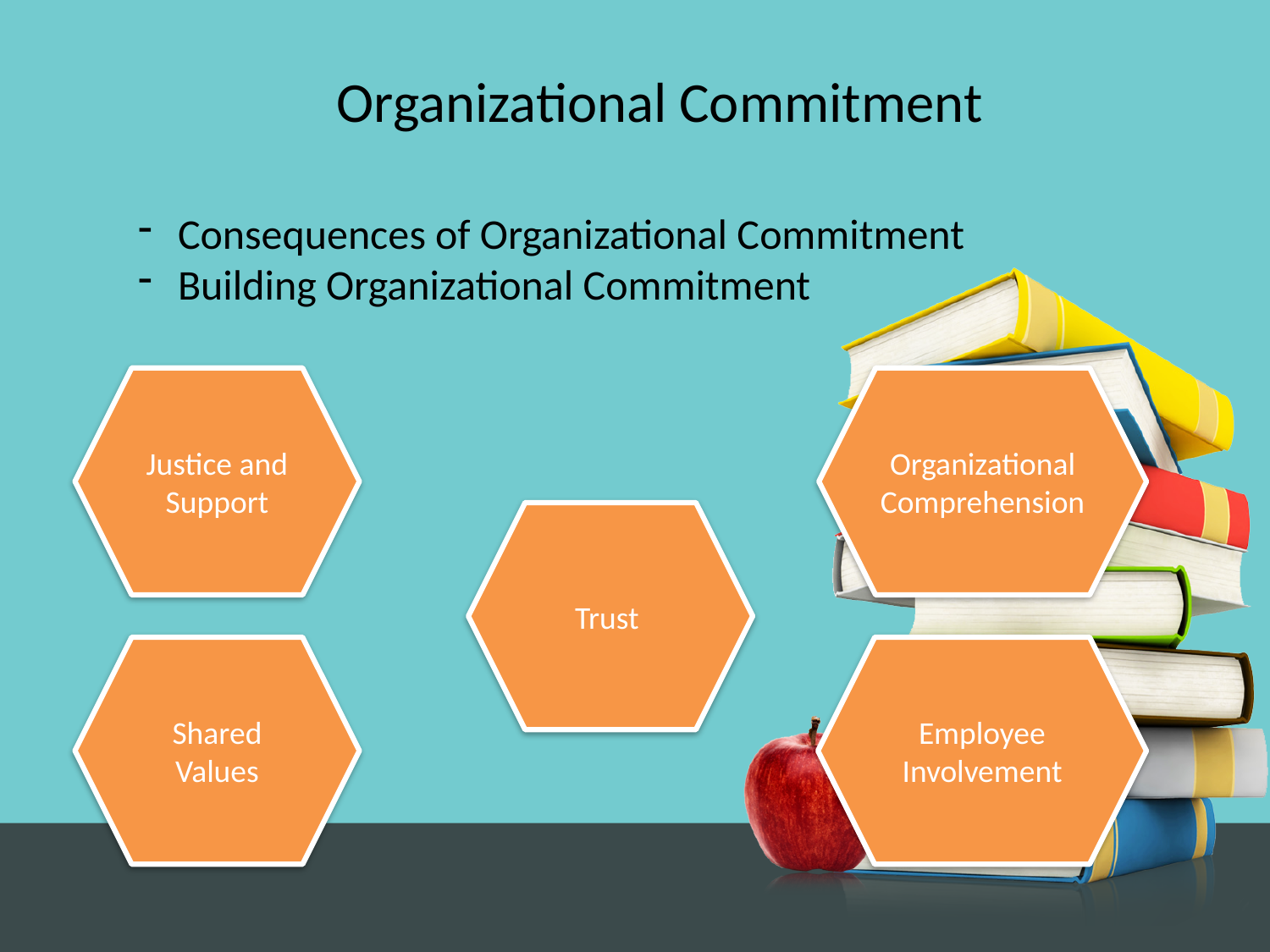

Organizational Commitment
Consequences of Organizational Commitment
Building Organizational Commitment
Justice and Support
Organizational Comprehension
Trust
Shared Values
Employee Involvement